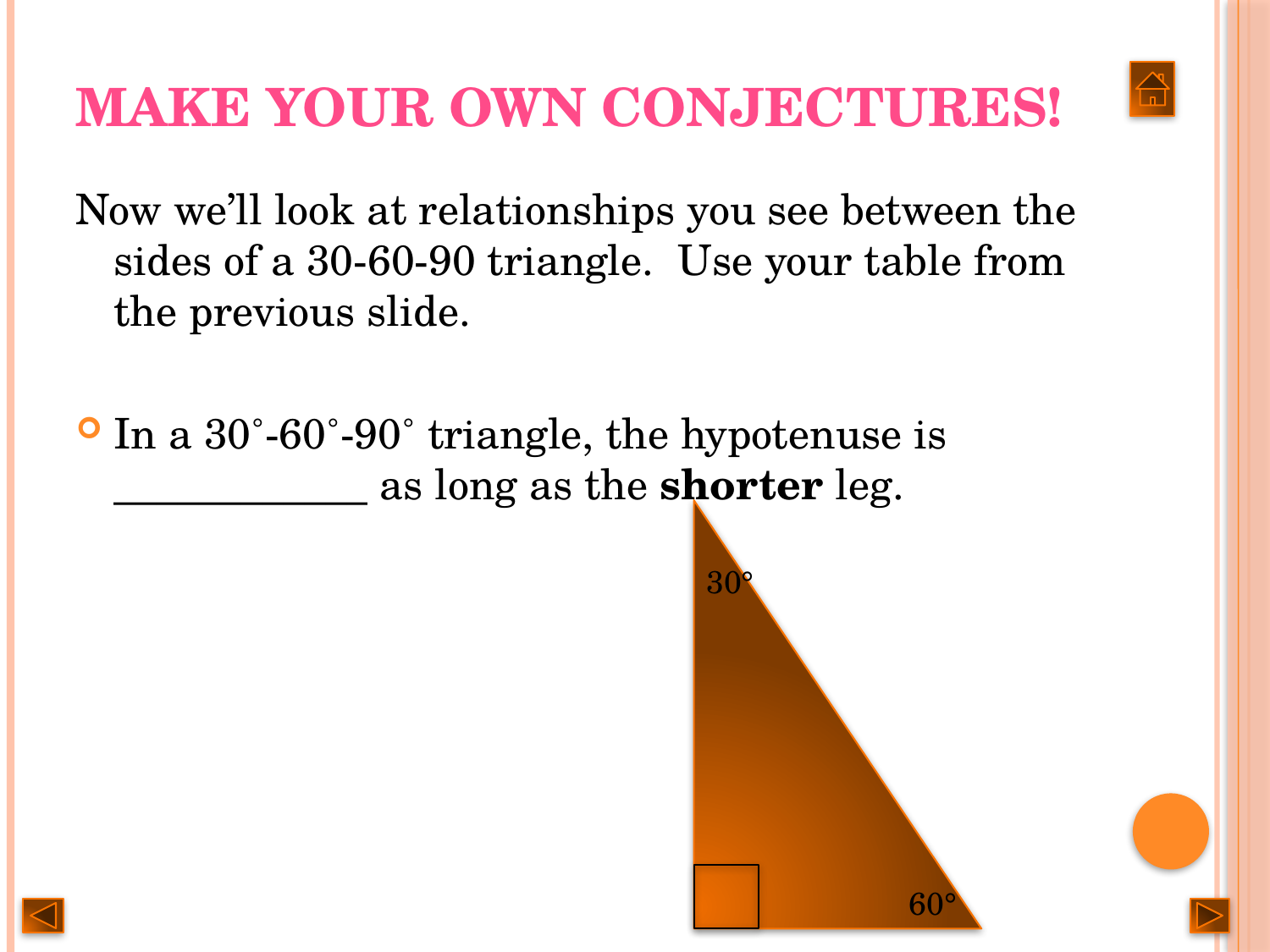

# Make Your Own Conjectures!

Now we’ll look at relationships you see between the sides of a 30-60-90 triangle.  Use your table from the previous slide.

In a 30˚-60˚-90˚ triangle, the hypotenuse is ____________ as long as the shorter leg.

30°

60°